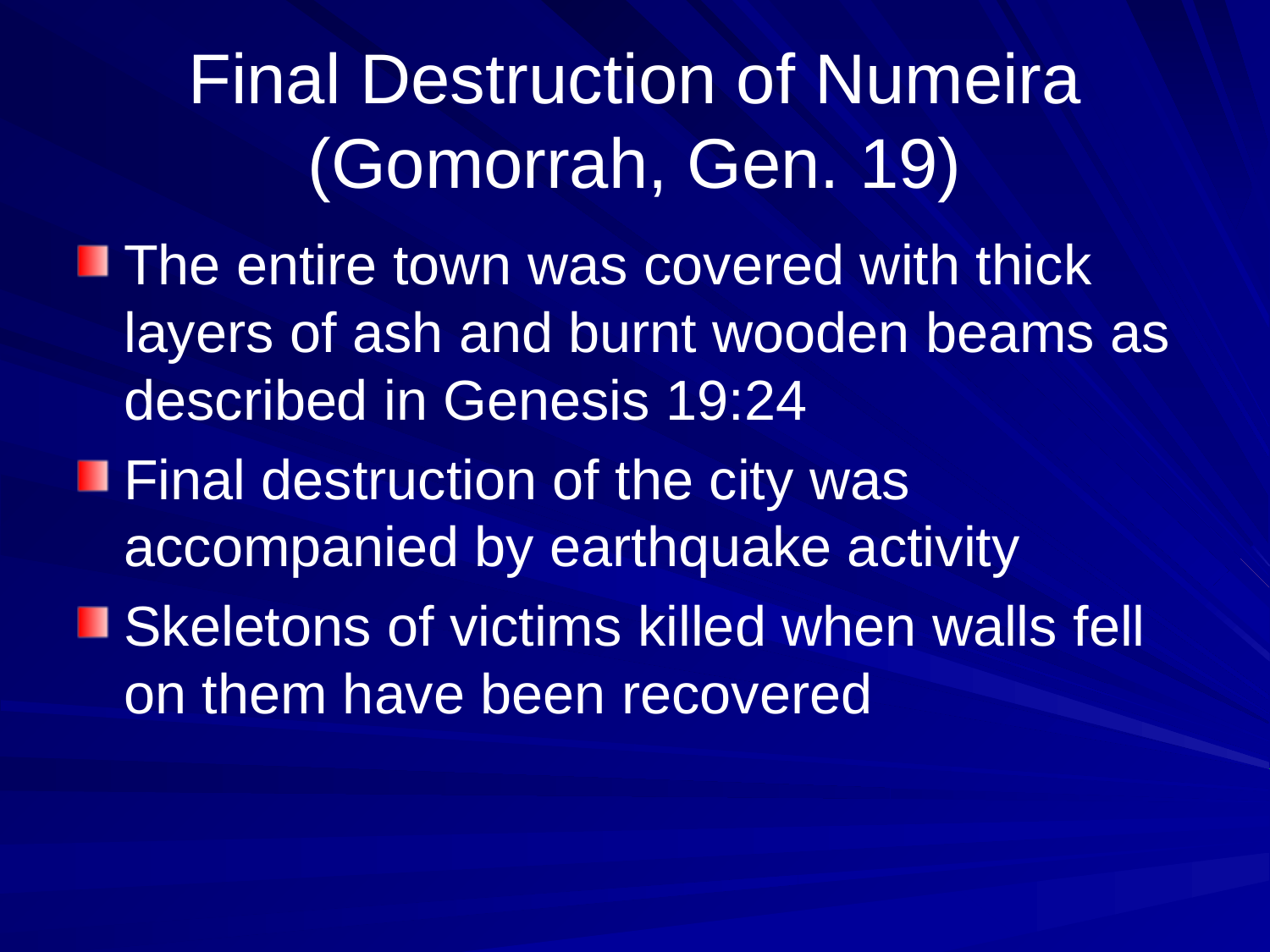

# Final Destruction of Numeira (Gomorrah, Gen. 19)
The entire town was covered with thick layers of ash and burnt wooden beams as described in Genesis 19:24
Final destruction of the city was accompanied by earthquake activity
Skeletons of victims killed when walls fell on them have been recovered